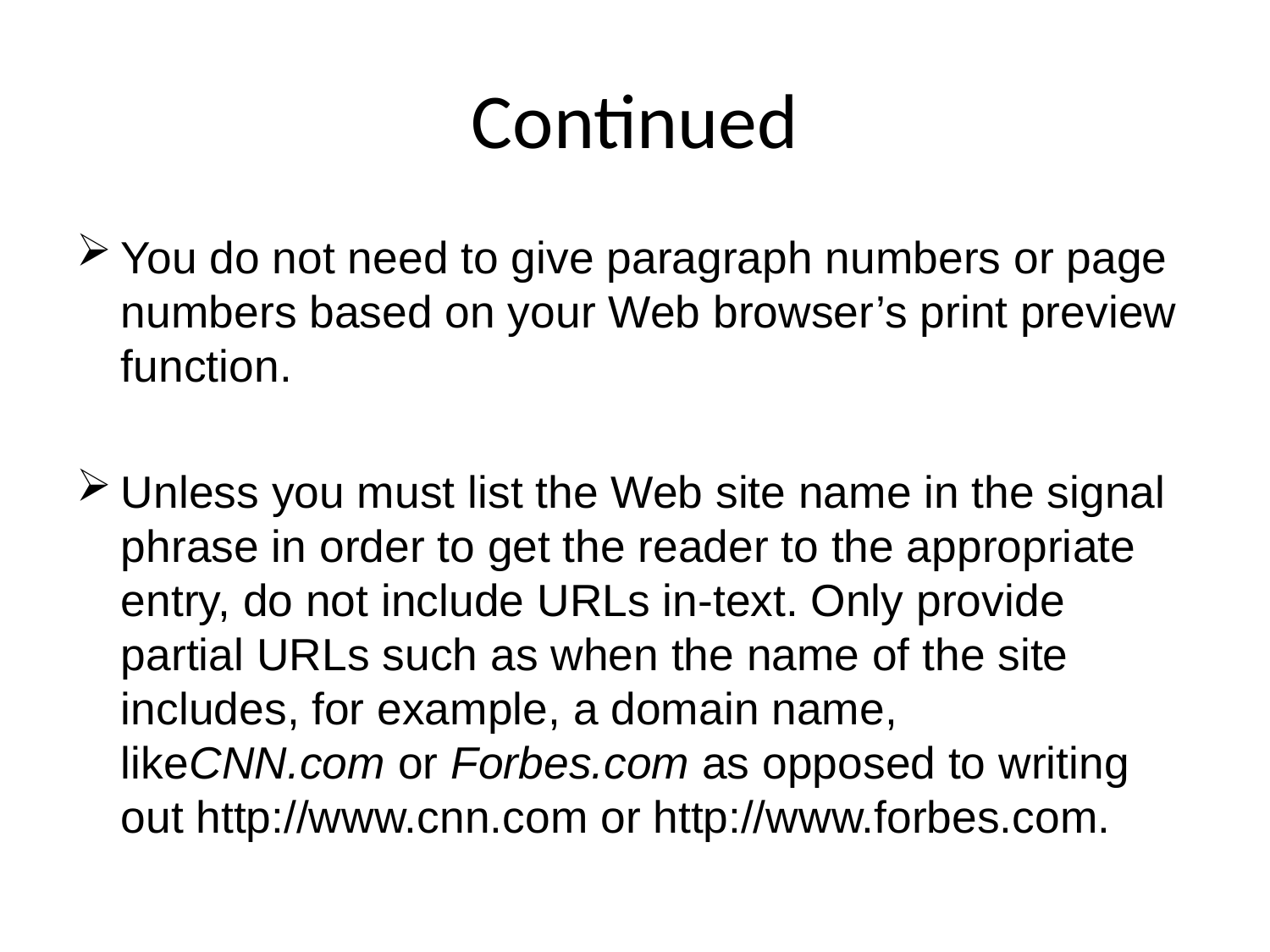

# Continued
You do not need to give paragraph numbers or page numbers based on your Web browser’s print preview function.

Unless you must list the Web site name in the signal phrase in order to get the reader to the appropriate entry, do not include URLs in-text. Only provide partial URLs such as when the name of the site includes, for example, a domain name, likeCNN.com or Forbes.com as opposed to writing out http://www.cnn.com or http://www.forbes.com.